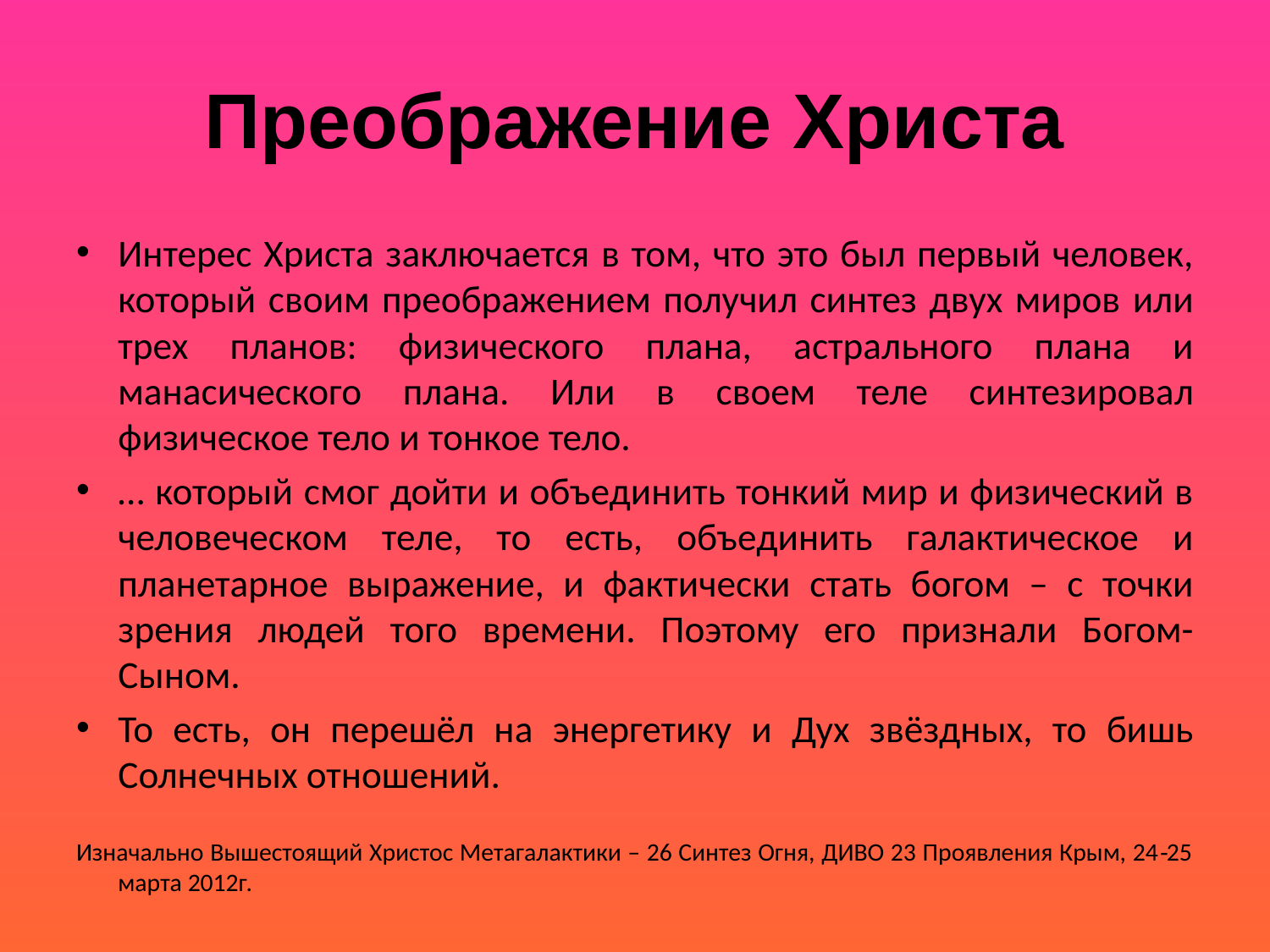

# Преображение Христа
Интерес Христа заключается в том, что это был первый человек, который своим преображением получил синтез двух миров или трех планов: физического плана, астрального плана и манасического плана. Или в своем теле синтезировал физическое тело и тонкое тело.
… который смог дойти и объединить тонкий мир и физический в человеческом теле, то есть, объединить галактическое и планетарное выражение, и фактически стать богом – с точки зрения людей того времени. Поэтому его признали Богом-Сыном.
То есть, он перешёл на энергетику и Дух звёздных, то бишь Солнечных отношений.

Изначально Вышестоящий Христос Метагалактики – 26 Синтез Огня, ДИВО 23 Проявления Крым, 24‑25 марта 2012г.